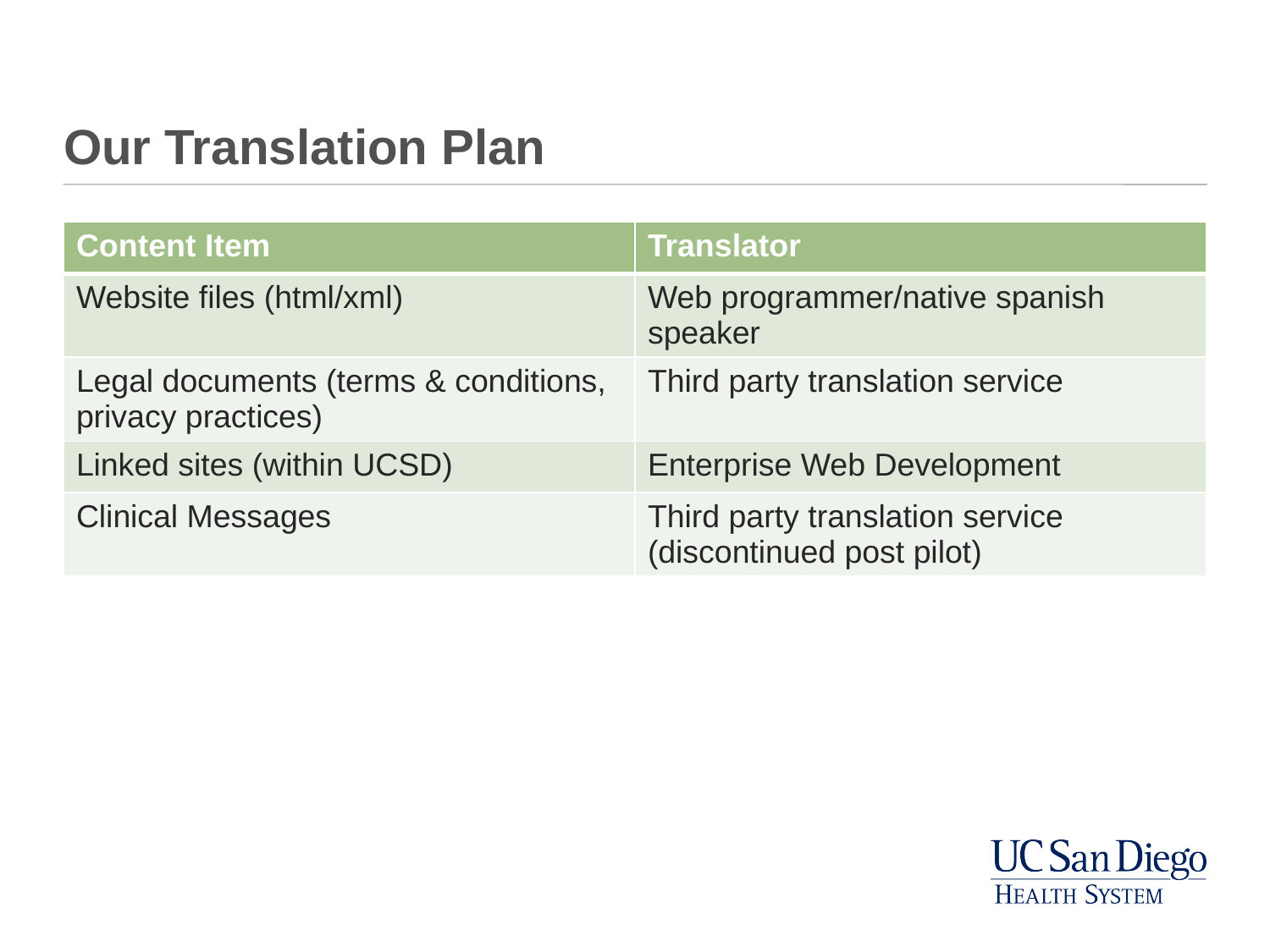

# Our Translation Plan
| Content Item | Translator |
| --- | --- |
| Website files (html/xml) | Web programmer/native spanish speaker |
| Legal documents (terms & conditions, privacy practices) | Third party translation service |
| Linked sites (within UCSD) | Enterprise Web Development |
| Clinical Messages | Third party translation service (discontinued post pilot) |